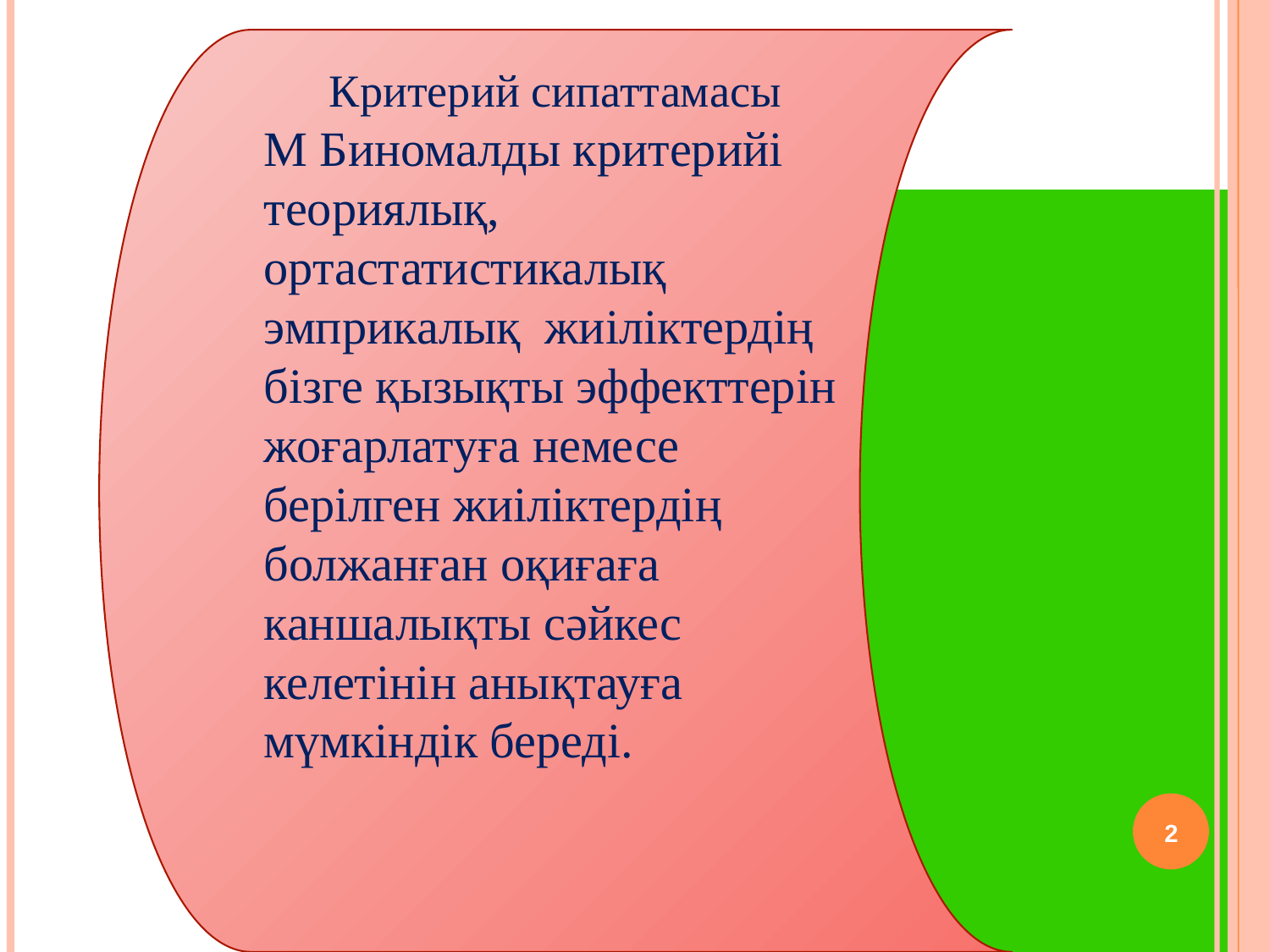

Критерий сипаттамасы
M Биномалды критерийі  теориялық, ортастатистикалық  эмприкалық  жиіліктердің бізге қызықты эффекттерін жоғарлатуға немесе берілген жиіліктердің болжанған оқиғаға каншалықты сәйкес келетінін анықтауға мүмкіндік береді.

2